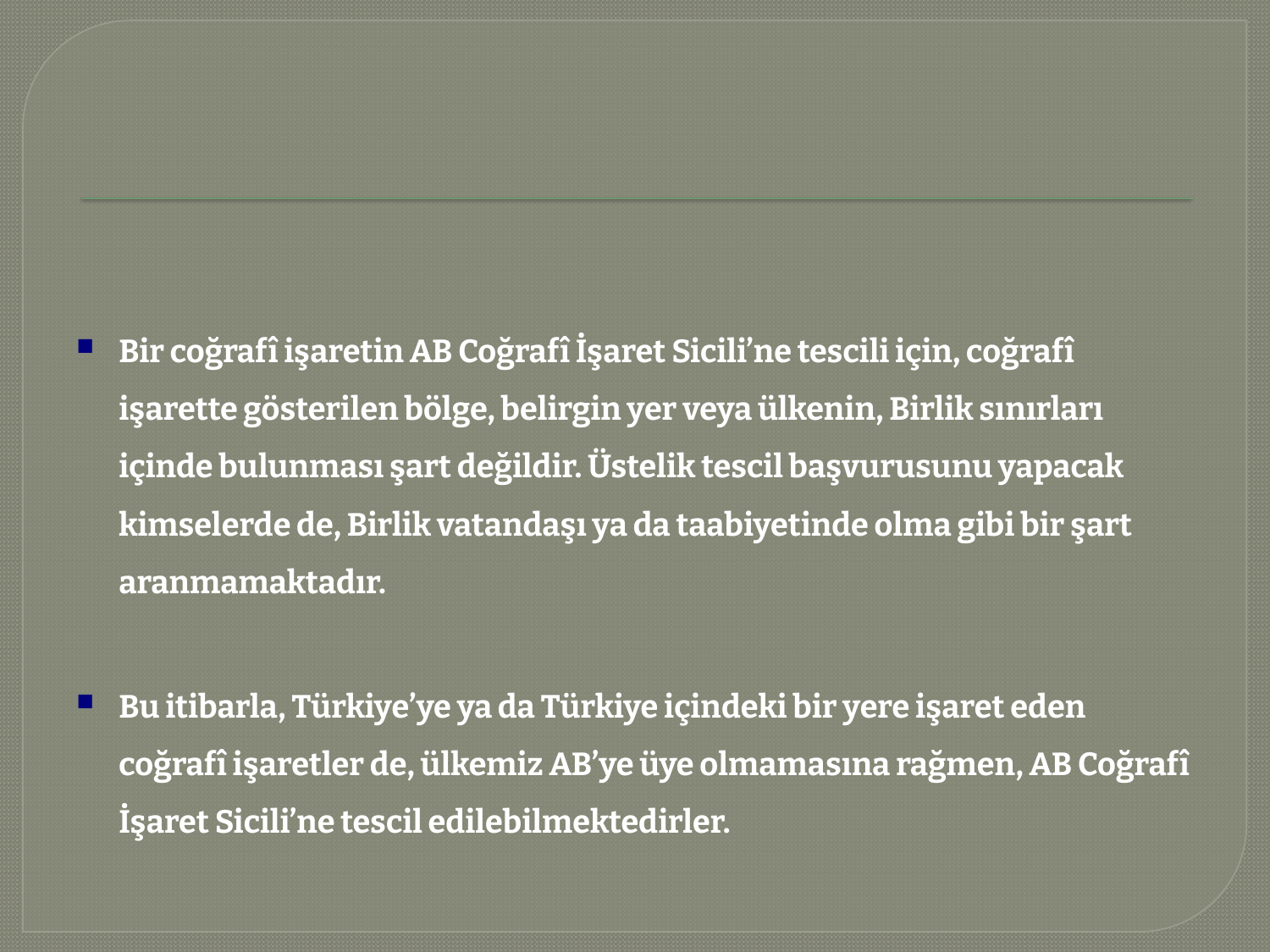

#

Bir coğrafî işaretin AB Coğrafî İşaret Sicili’ne tescili için, coğrafî işarette gösterilen bölge, belirgin yer veya ülkenin, Birlik sınırları içinde bulunması şart değildir. Üstelik tescil başvurusunu yapacak kimselerde de, Birlik vatandaşı ya da taabiyetinde olma gibi bir şart aranmamaktadır.

Bu itibarla, Türkiye’ye ya da Türkiye içindeki bir yere işaret eden coğrafî işaretler de, ülkemiz AB’ye üye olmamasına rağmen, AB Coğrafî İşaret Sicili’ne tescil edilebilmektedirler.